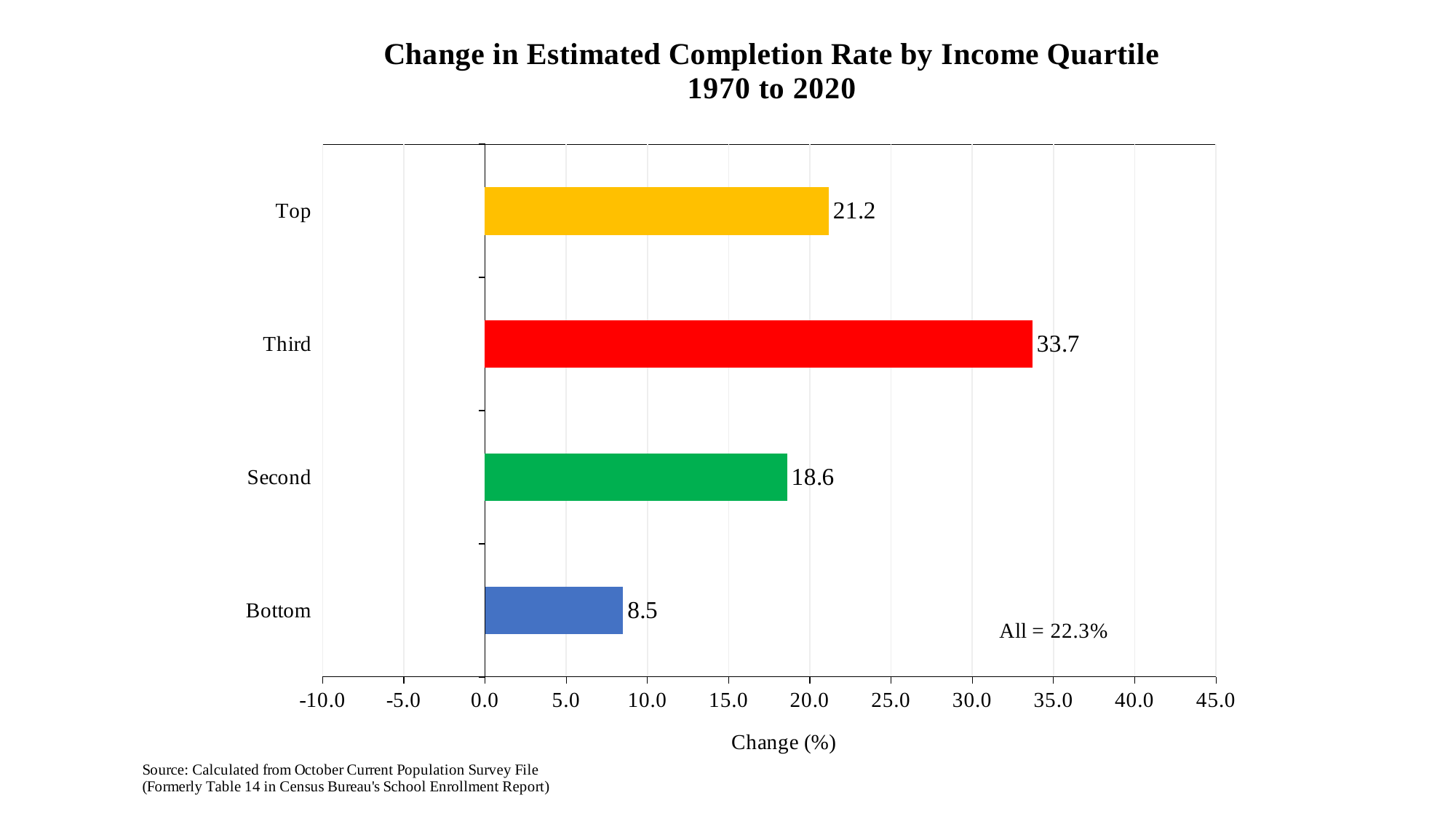

### Chart

| Category |  |
|---|---|
| Bottom | 8.5 |
| Second | 18.6 |
| Third | 33.7 |
| Top | 21.16 |